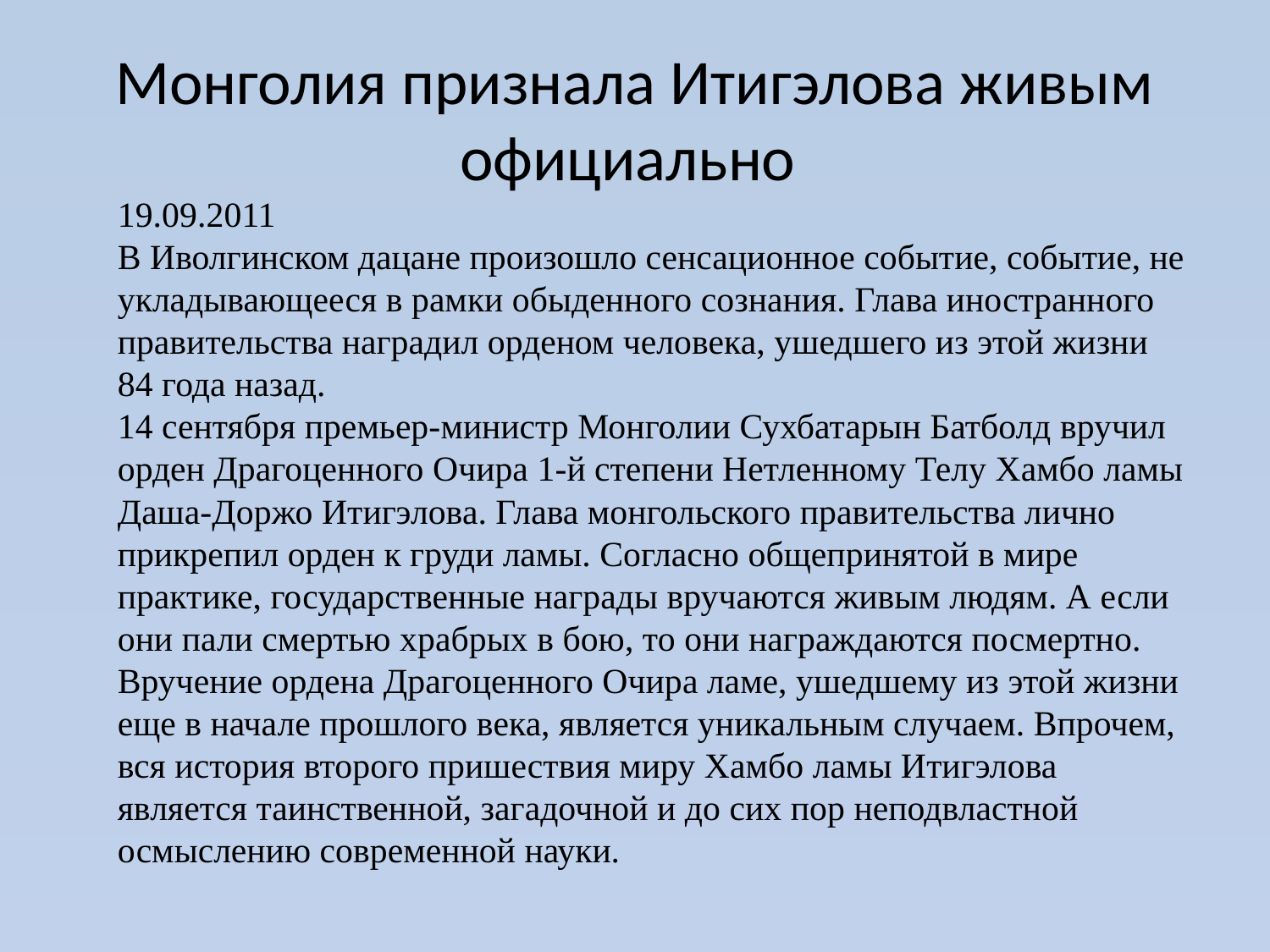

# Монголия признала Итигэлова живым официально
19.09.2011
В Иволгинском дацане произошло сенсационное событие, событие, не укладывающееся в рамки обыденного сознания. Глава иностранного правительства наградил орденом человека, ушедшего из этой жизни 84 года назад.
14 сентября премьер-министр Монголии Сухбатарын Батболд вручил орден Драгоценного Очира 1-й степени Нетленному Телу Хамбо ламы Даша-Доржо Итигэлова. Глава монгольского правительства лично прикрепил орден к груди ламы. Согласно общепринятой в мире практике, государственные награды вручаются живым людям. А если они пали смертью храбрых в бою, то они награждаются посмертно. Вручение ордена Драгоценного Очира ламе, ушедшему из этой жизни еще в начале прошлого века, является уникальным случаем. Впрочем, вся история второго пришествия миру Хамбо ламы Итигэлова является таинственной, загадочной и до сих пор неподвластной осмыслению современной науки.